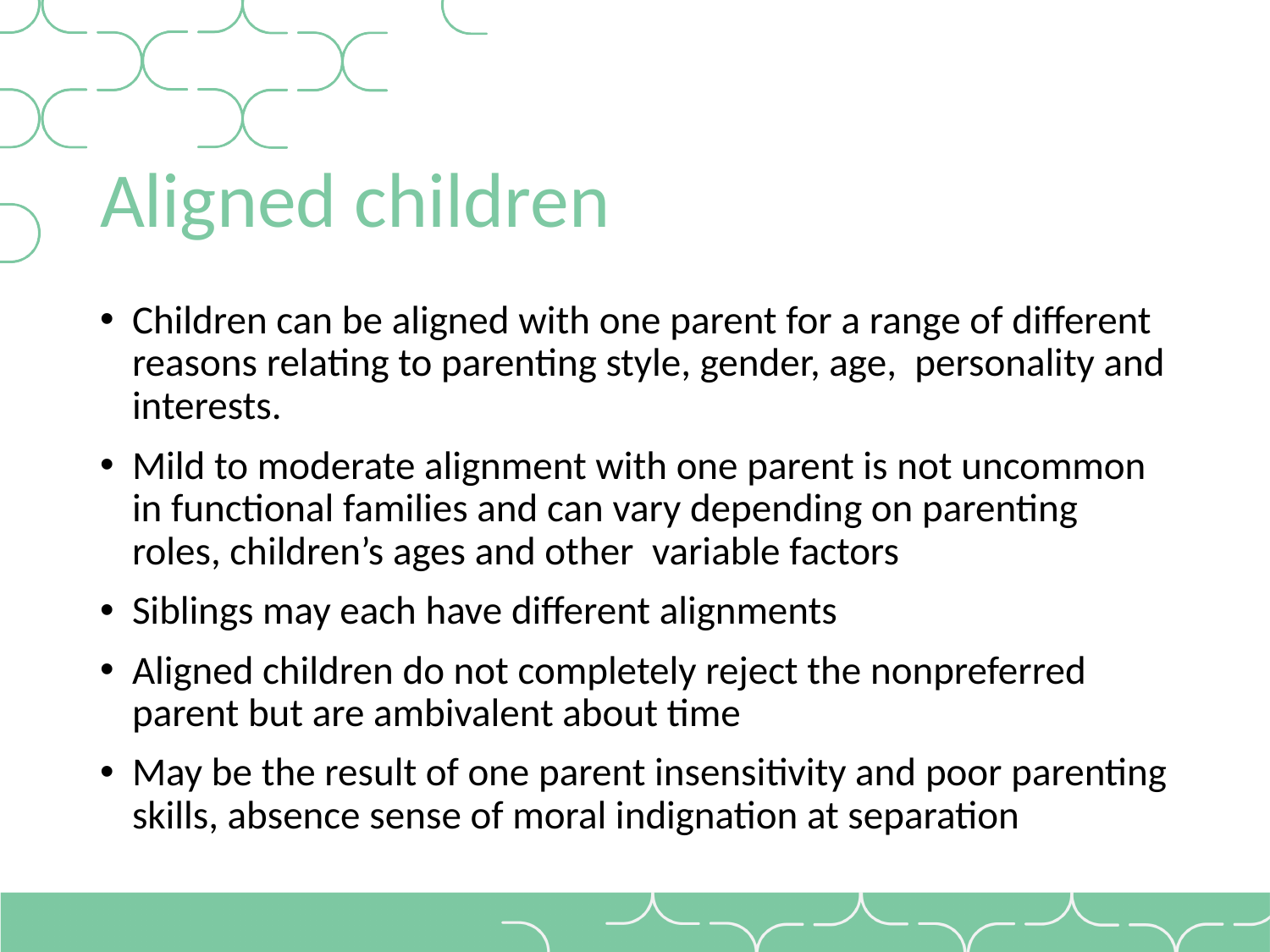

# Aligned children
Children can be aligned with one parent for a range of different reasons relating to parenting style, gender, age,  personality and interests.
Mild to moderate alignment with one parent is not uncommon in functional families and can vary depending on parenting roles, children’s ages and other  variable factors
Siblings may each have different alignments
Aligned children do not completely reject the nonpreferred parent but are ambivalent about time
May be the result of one parent insensitivity and poor parenting skills, absence sense of moral indignation at separation